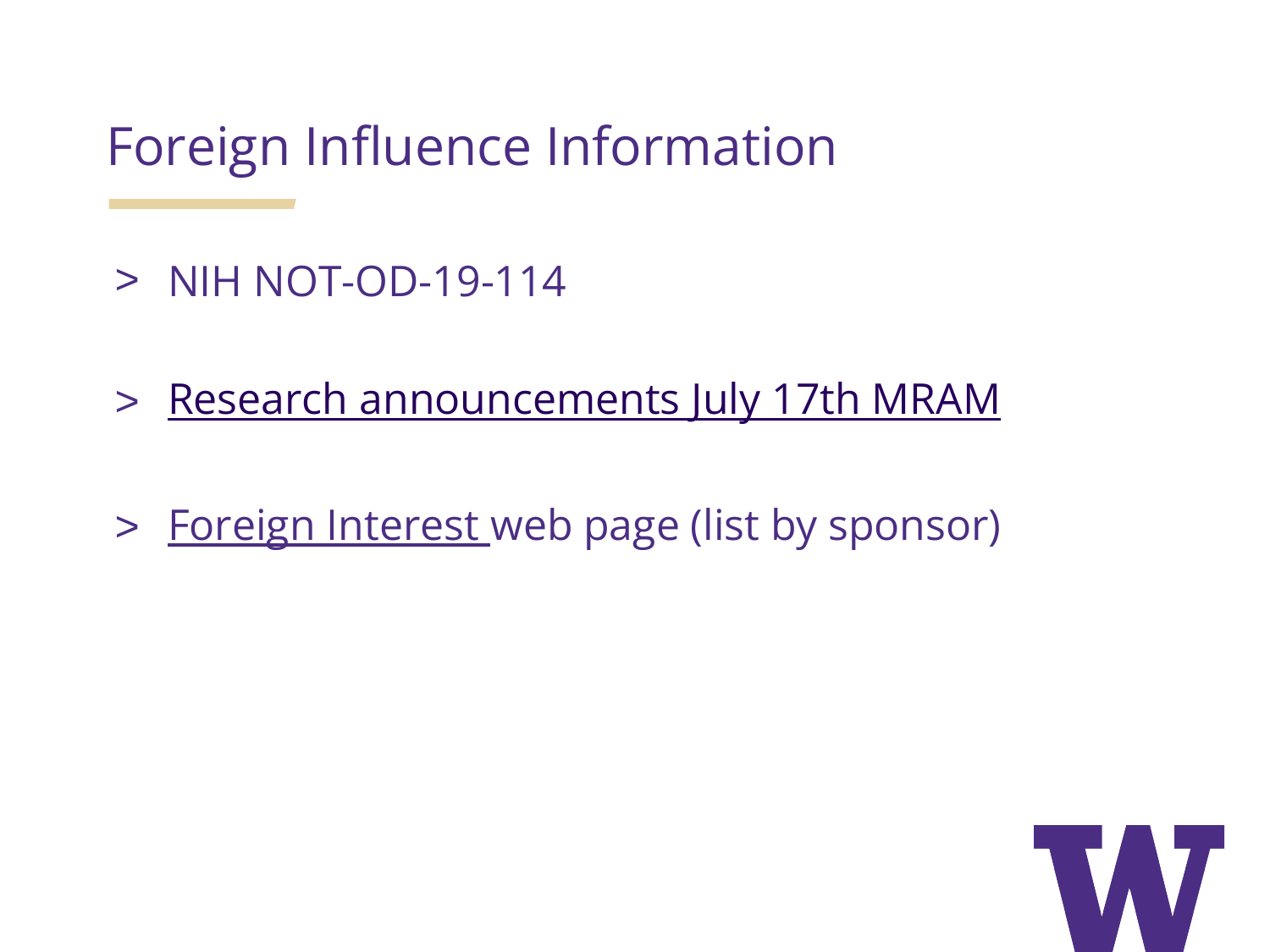

Foreign Influence Information
NIH NOT-OD-19-114

Research announcements July 17th MRAM

Foreign Interest web page (list by sponsor)